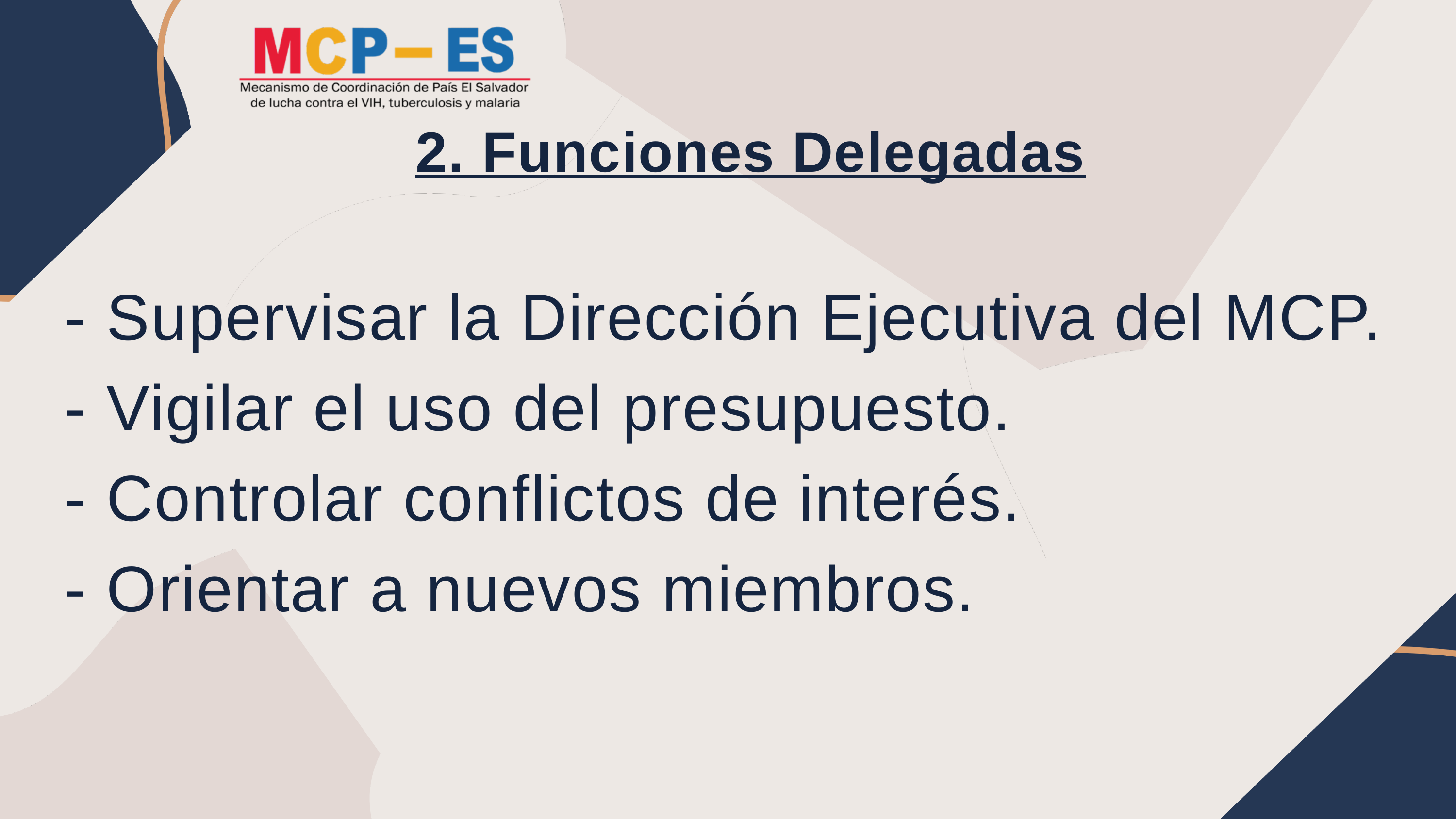

2. Funciones Delegadas

 - Supervisar la Dirección Ejecutiva del MCP.
 - Vigilar el uso del presupuesto.
 - Controlar conflictos de interés.
 - Orientar a nuevos miembros.